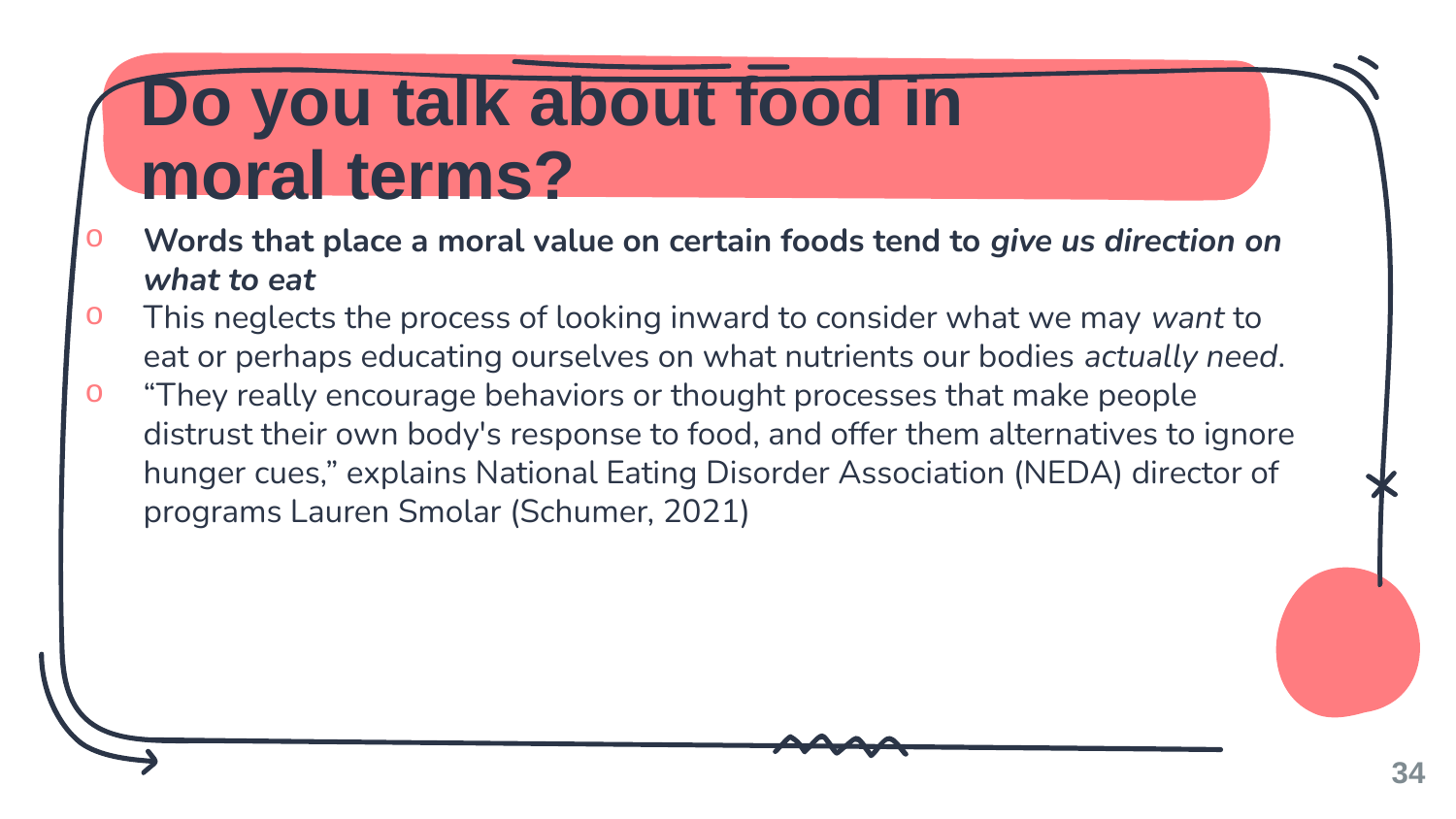

# Do you talk about food in moral terms?
Words that place a moral value on certain foods tend to give us direction on what to eat
This neglects the process of looking inward to consider what we may want to eat or perhaps educating ourselves on what nutrients our bodies actually need.
“They really encourage behaviors or thought processes that make people distrust their own body's response to food, and offer them alternatives to ignore hunger cues,” explains National Eating Disorder Association (NEDA) director of programs Lauren Smolar (Schumer, 2021)
34